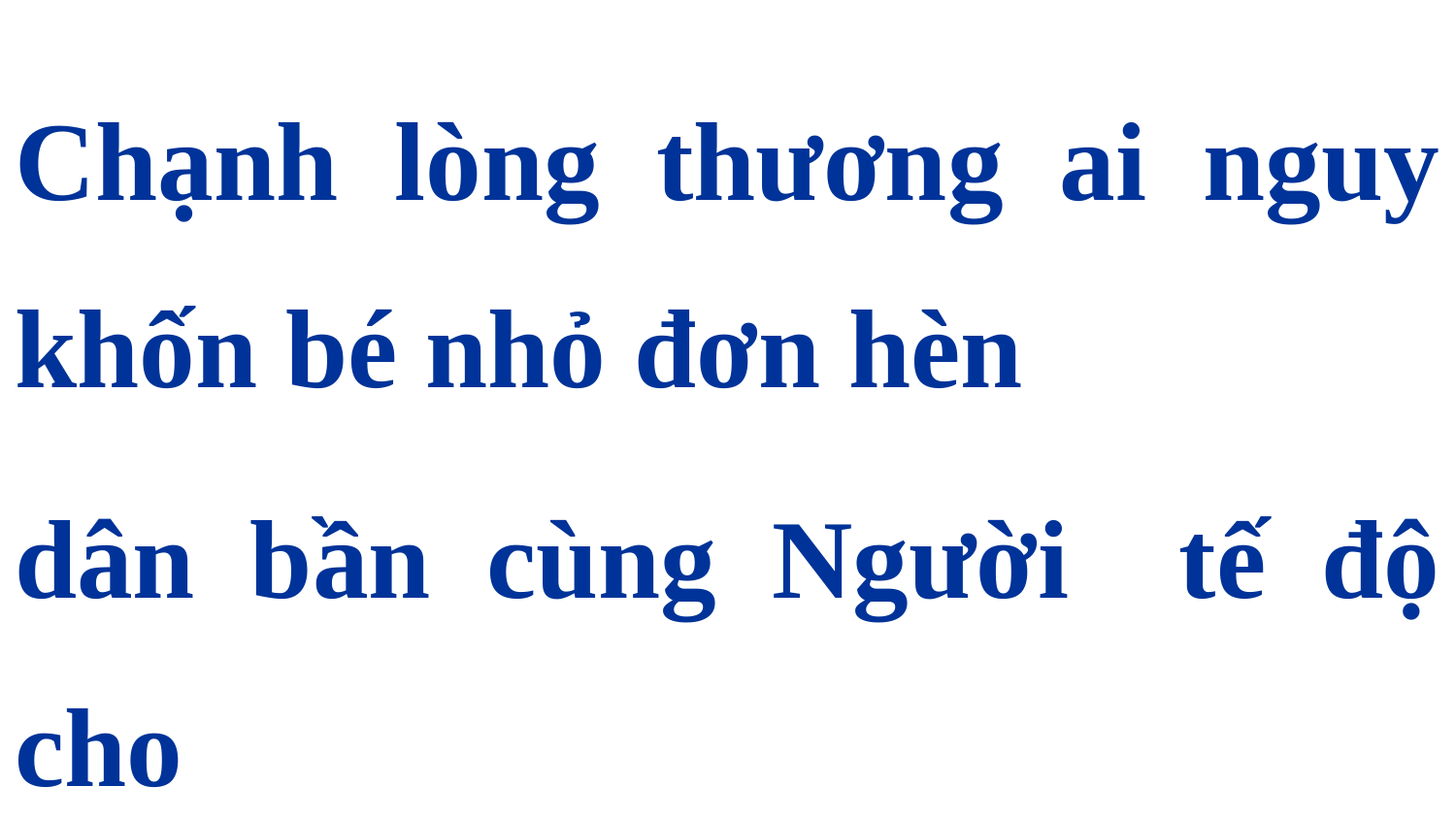

Chạnh lòng thương ai nguy khốn bé nhỏ đơn hèn
dân bần cùng Người  tế độ cho